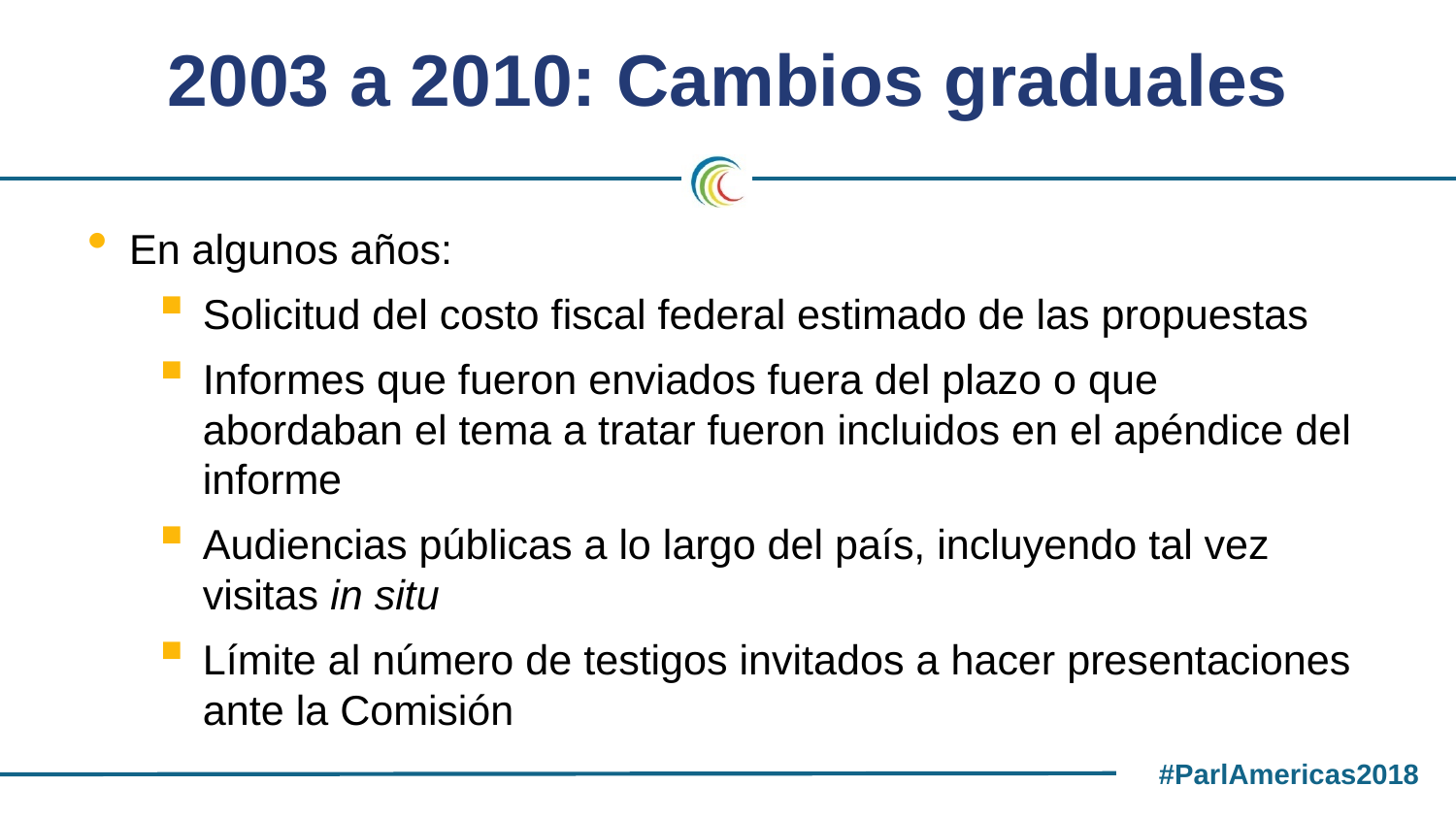

# 2003 a 2010: Cambios graduales
En algunos años:
Solicitud del costo fiscal federal estimado de las propuestas
Informes que fueron enviados fuera del plazo o que abordaban el tema a tratar fueron incluidos en el apéndice del informe
Audiencias públicas a lo largo del país, incluyendo tal vez visitas in situ
Límite al número de testigos invitados a hacer presentaciones ante la Comisión